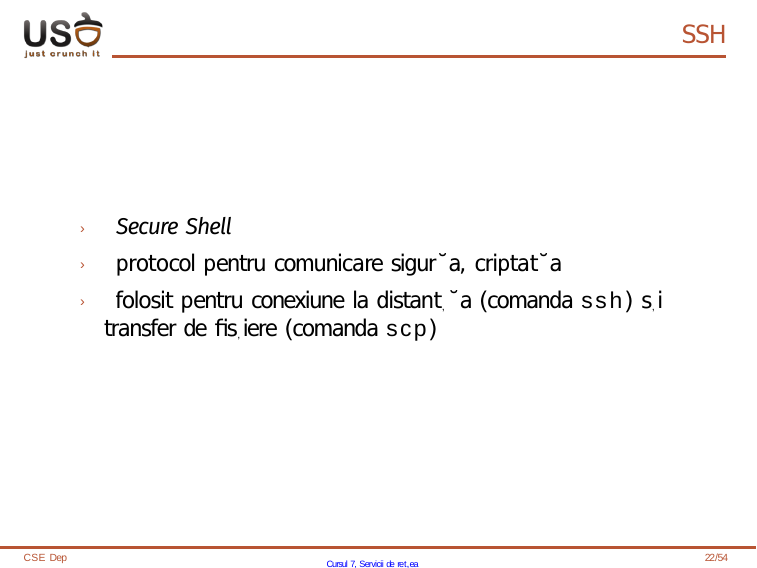

SSH

›  Secure Shell
›  protocol pentru comunicare sigur˘a, criptat˘a
›  folosit pentru conexiune la distant, ˘a (comanda ssh) s, i transfer de fis, iere (comanda scp)

CSE Dep
Cursul 7, Servicii de ret,ea
22/54